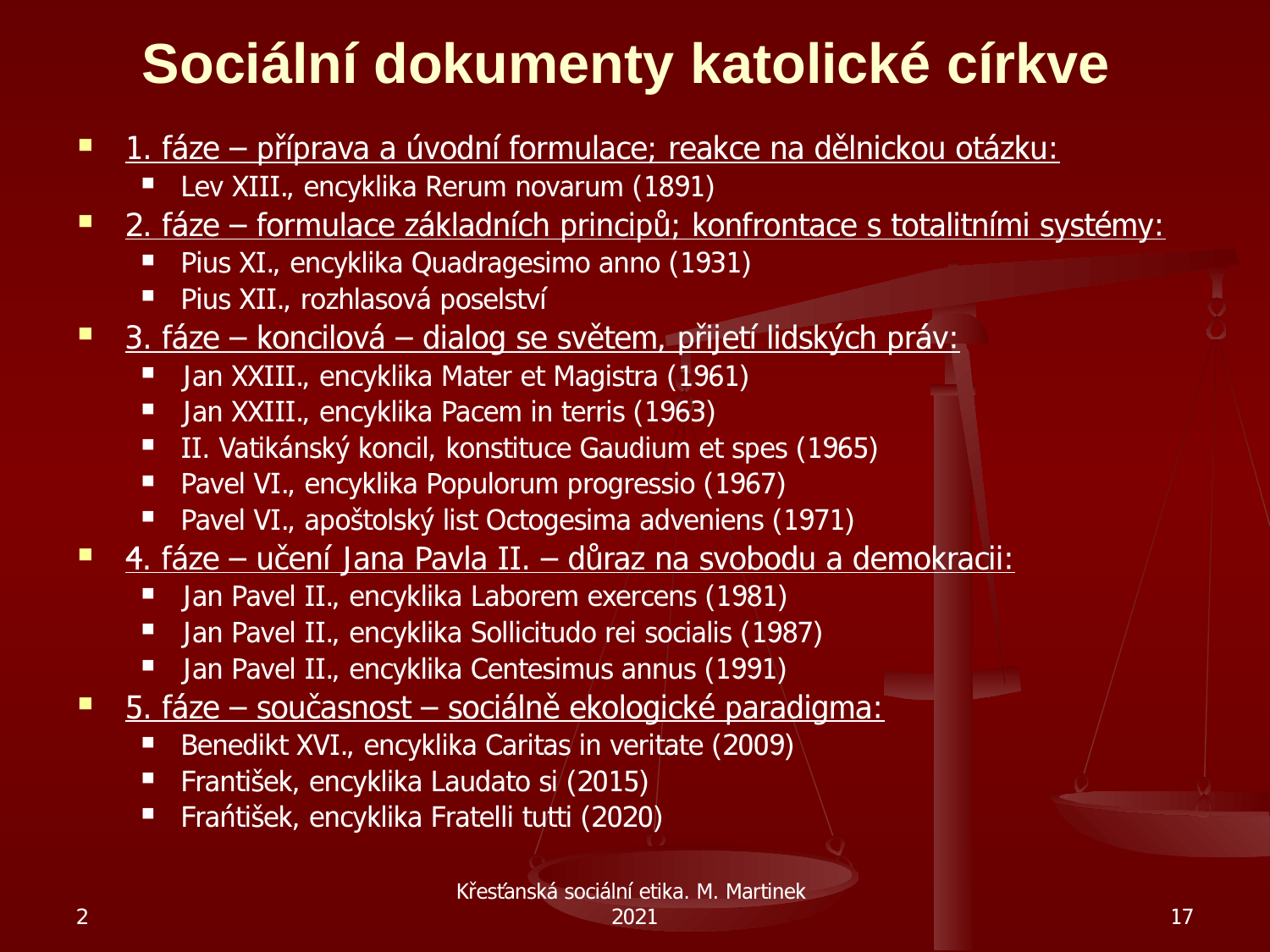

# Sociální dokumenty katolické církve
1. fáze – příprava a úvodní formulace; reakce na dělnickou otázku:
Lev XIII., encyklika Rerum novarum (1891)
2. fáze – formulace základních principů; konfrontace s totalitními systémy:
Pius XI., encyklika Quadragesimo anno (1931)
Pius XII., rozhlasová poselství
3. fáze – koncilová – dialog se světem, přijetí lidských práv:
Jan XXIII., encyklika Mater et Magistra (1961)
Jan XXIII., encyklika Pacem in terris (1963)
II. Vatikánský koncil, konstituce Gaudium et spes (1965)
Pavel VI., encyklika Populorum progressio (1967)
Pavel VI., apoštolský list Octogesima adveniens (1971)
4. fáze – učení Jana Pavla II. – důraz na svobodu a demokracii:
Jan Pavel II., encyklika Laborem exercens (1981)
Jan Pavel II., encyklika Sollicitudo rei socialis (1987)
Jan Pavel II., encyklika Centesimus annus (1991)
5. fáze – současnost – sociálně ekologické paradigma:
Benedikt XVI., encyklika Caritas in veritate (2009)
František, encyklika Laudato si (2015)
Frańtišek, encyklika Fratelli tutti (2020)
2
Křesťanská sociální etika. M. Martinek  2021
17